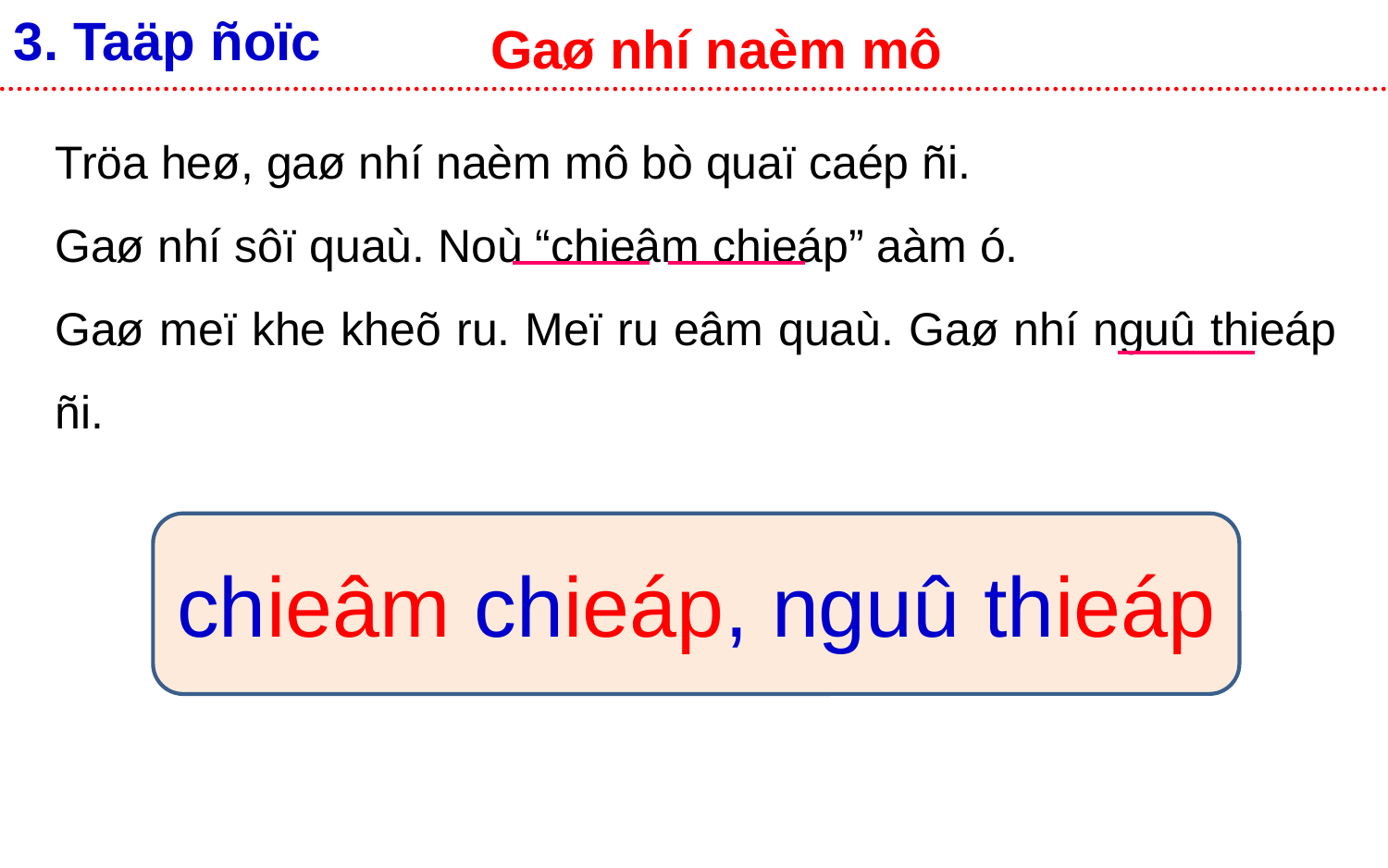

3. Taäp ñoïc
Gaø nhí naèm mô

Tröa heø, gaø nhí naèm mô bò quaï caép ñi.
Gaø nhí sôï quaù. Noù “chieâm chieáp” aàm ó.
Gaø meï khe kheõ ru. Meï ru eâm quaù. Gaø nhí nguû thieáp ñi.
chieâm chieáp, nguû thieáp